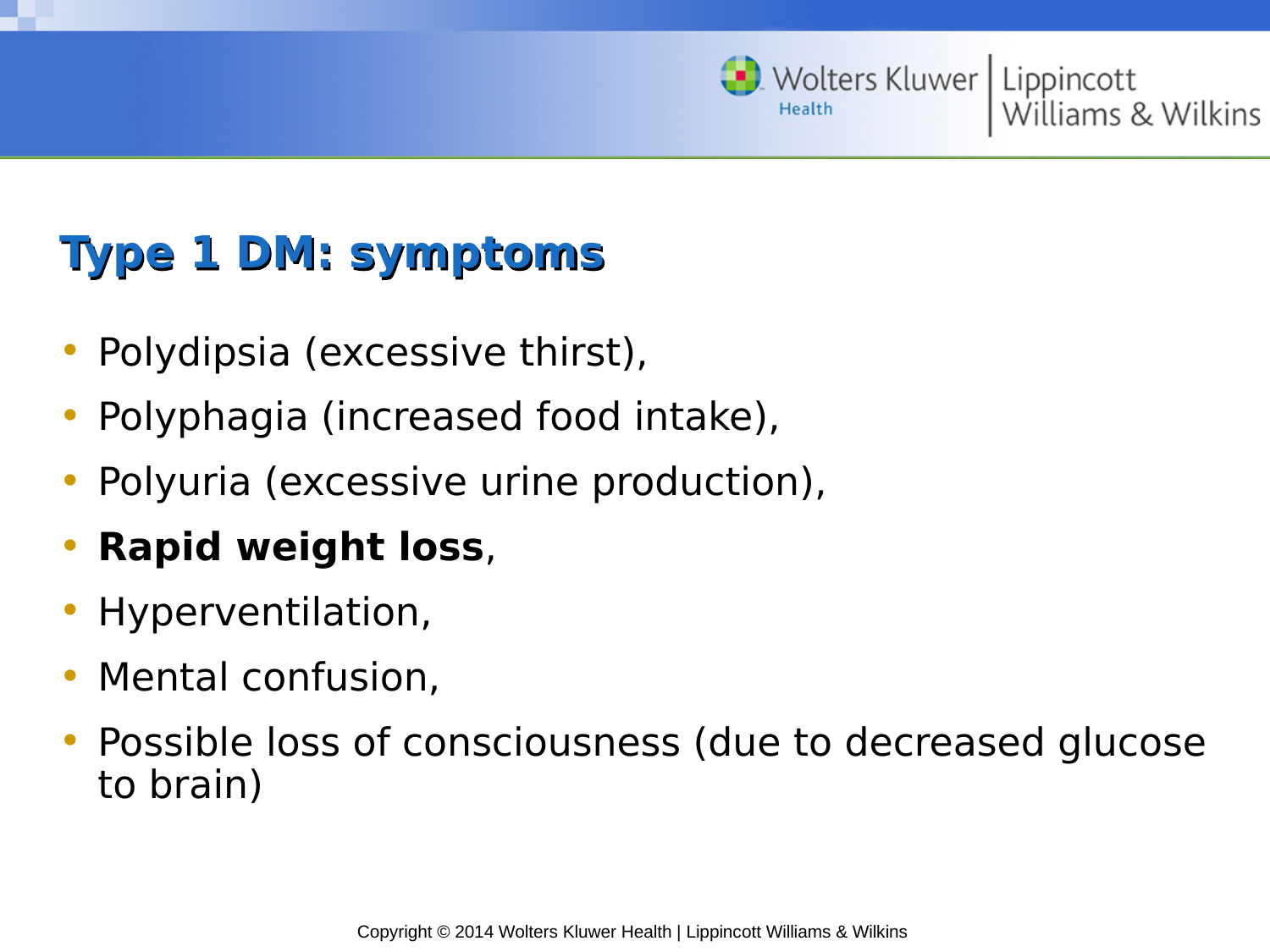

# Type 1 DM: symptoms
Polydipsia (excessive thirst),
Polyphagia (increased food intake),
Polyuria (excessive urine production),
Rapid weight loss,
Hyperventilation,
Mental confusion,
Possible loss of consciousness (due to decreased glucose to brain)